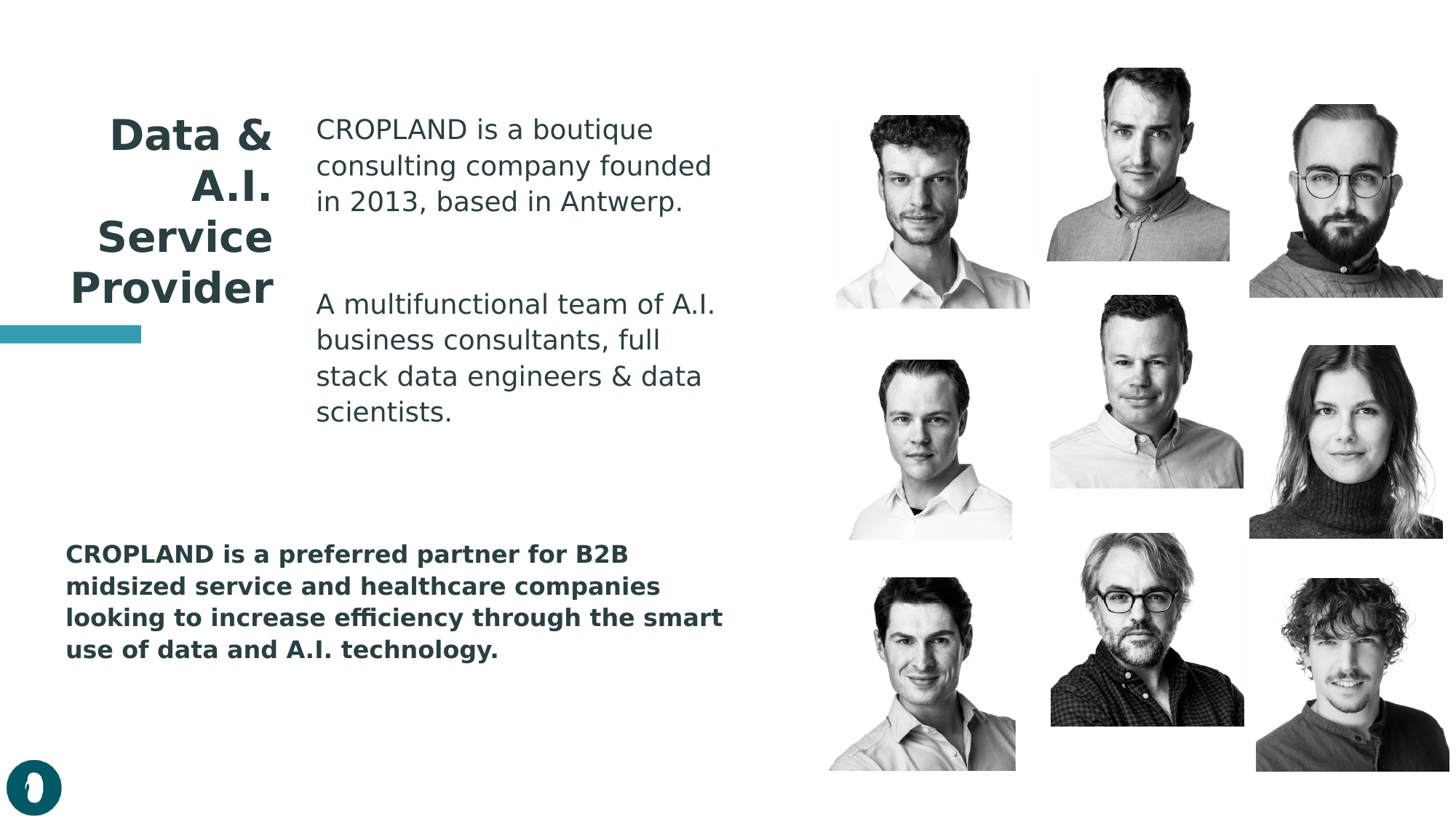

# Data & A.I. Service Provider
CROPLAND is a boutique consulting company founded in 2013, based in Antwerp.

A multifunctional team of A.I. business consultants, full stack data engineers & data scientists.
CROPLAND is a preferred partner for B2B midsized service and healthcare companies looking to increase efficiency through the smart use of data and A.I. technology.